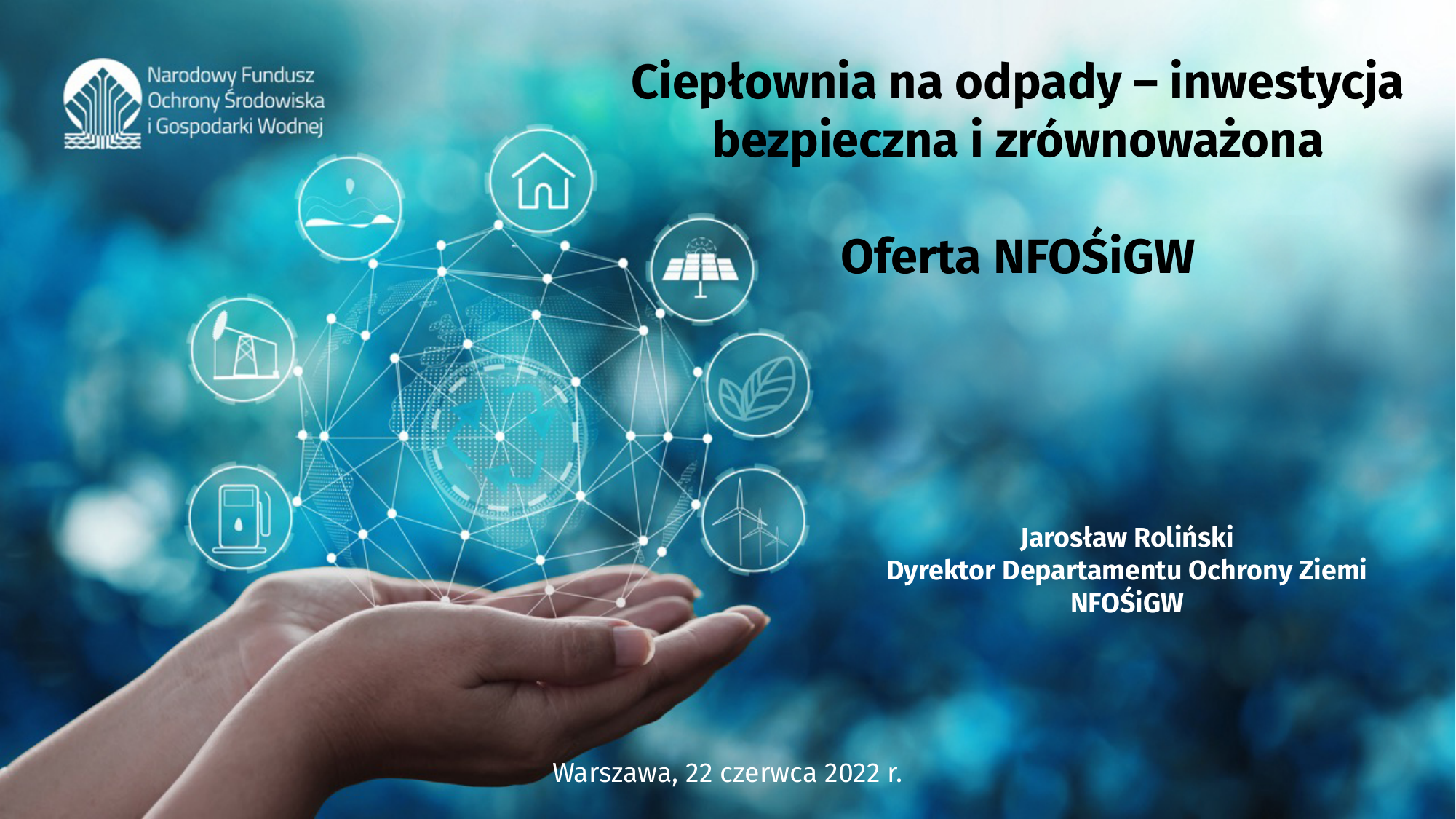

Ciepłownia na odpady – inwestycja bezpieczna i zrównoważona
Oferta NFOŚiGW
		Jarosław Roliński
		Dyrektor Departamentu Ochrony Ziemi
		NFOŚiGW
Warszawa, 22 czerwca 2022 r.